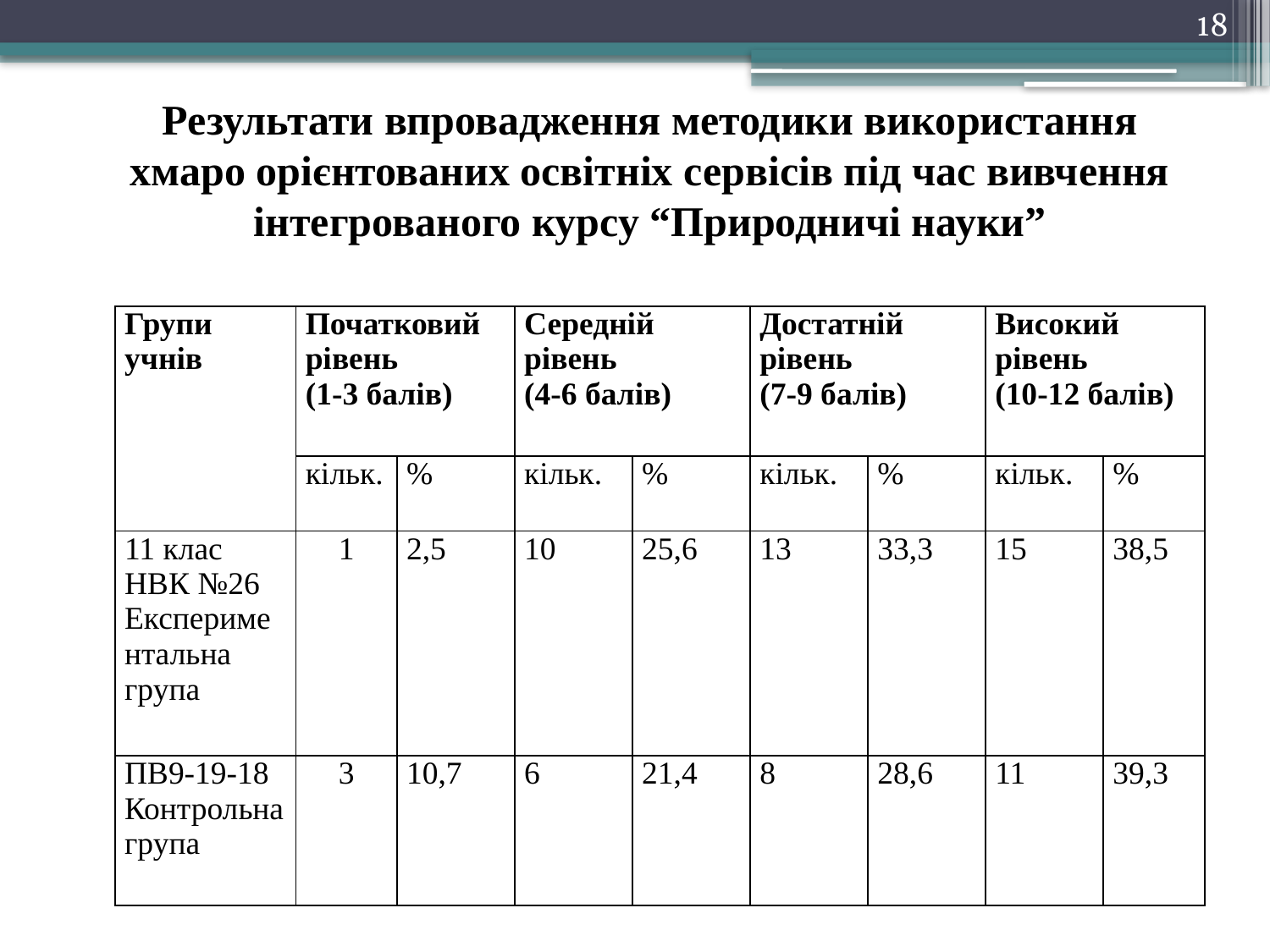

18
Результати впровадження методики використання хмаро орієнтованих освітніх сервісів під час вивчення інтегрованого курсу “Природничі науки”
| Групи учнів | Початковий рівень (1-3 балів) |  | Середній рівень (4-6 балів) |  | Достатній рівень (7-9 балів) |  | Високий рівень (10-12 балів) |  |
| --- | --- | --- | --- | --- | --- | --- | --- | --- |
|  | кільк. | % | кільк. | % | кільк. | % | кільк. | % |
| 11 клас НВК №26 Експериментальна група | 1 | 2,5 | 10 | 25,6 | 13 | 33,3 | 15 | 38,5 |
| ПВ9-19-18 Контрольна група | 3 | 10,7 | 6 | 21,4 | 8 | 28,6 | 11 | 39,3 |